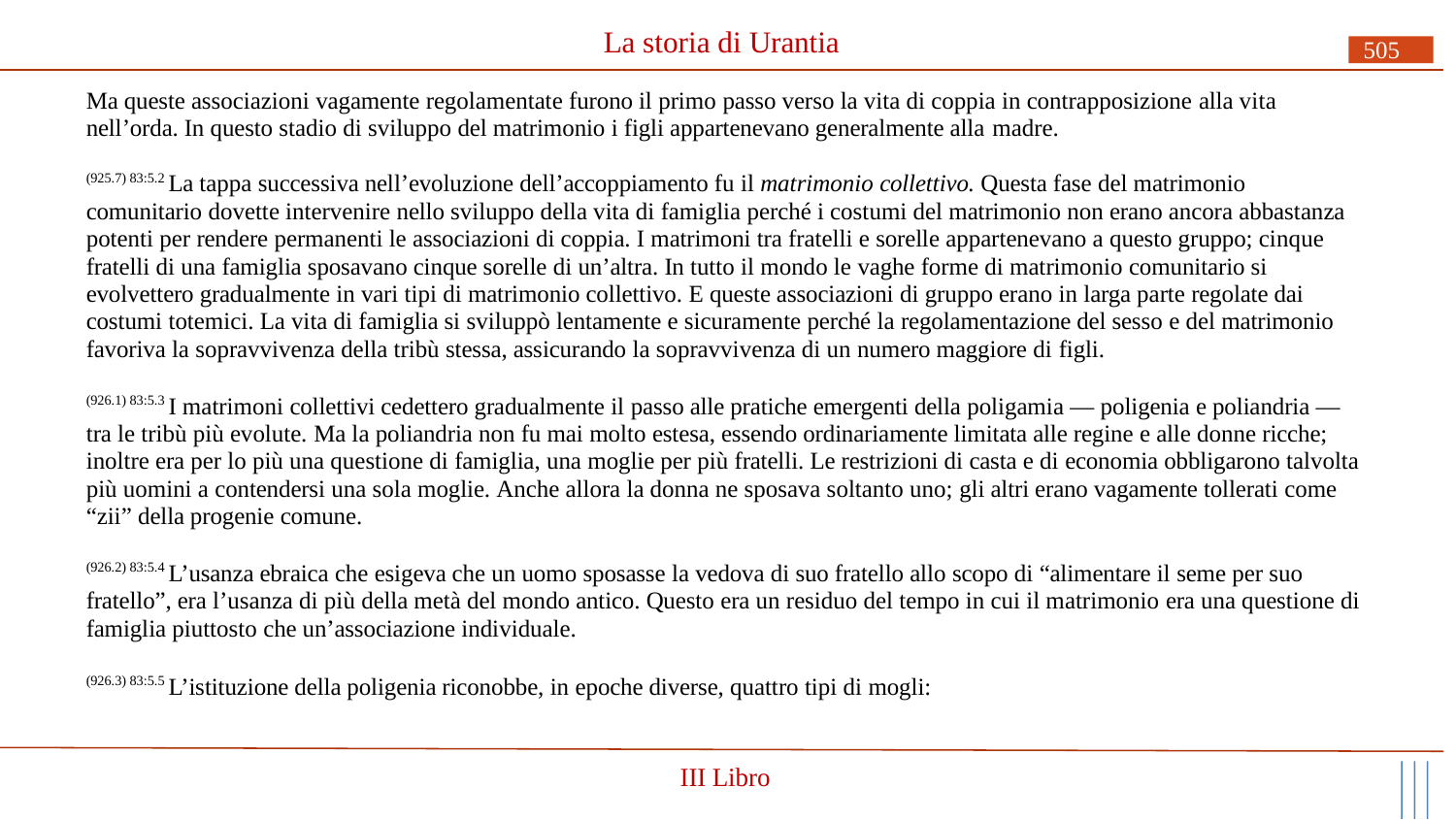

# La storia di Urantia
505

Ma queste associazioni vagamente regolamentate furono il primo passo verso la vita di coppia in contrapposizione alla vita  nell’orda. In questo stadio di sviluppo del matrimonio i figli appartenevano generalmente alla madre.

(925.7) 83:5.2 La tappa successiva nell’evoluzione dell’accoppiamento fu il matrimonio collettivo. Questa fase del matrimonio  comunitario dovette intervenire nello sviluppo della vita di famiglia perché i costumi del matrimonio non erano ancora abbastanza  potenti per rendere permanenti le associazioni di coppia. I matrimoni tra fratelli e sorelle appartenevano a questo gruppo; cinque  fratelli di una famiglia sposavano cinque sorelle di un’altra. In tutto il mondo le vaghe forme di matrimonio comunitario si  evolvettero gradualmente in vari tipi di matrimonio collettivo. E queste associazioni di gruppo erano in larga parte regolate dai  costumi totemici. La vita di famiglia si sviluppò lentamente e sicuramente perché la regolamentazione del sesso e del matrimonio  favoriva la sopravvivenza della tribù stessa, assicurando la sopravvivenza di un numero maggiore di figli.

(926.1) 83:5.3 I matrimoni collettivi cedettero gradualmente il passo alle pratiche emergenti della poligamia — poligenia e poliandria —  tra le tribù più evolute. Ma la poliandria non fu mai molto estesa, essendo ordinariamente limitata alle regine e alle donne ricche;  inoltre era per lo più una questione di famiglia, una moglie per più fratelli. Le restrizioni di casta e di economia obbligarono talvolta  più uomini a contendersi una sola moglie. Anche allora la donna ne sposava soltanto uno; gli altri erano vagamente tollerati come  “zii” della progenie comune.

(926.2) 83:5.4 L’usanza ebraica che esigeva che un uomo sposasse la vedova di suo fratello allo scopo di “alimentare il seme per suo  fratello”, era l’usanza di più della metà del mondo antico. Questo era un residuo del tempo in cui il matrimonio era una questione di  famiglia piuttosto che un’associazione individuale.

(926.3) 83:5.5 L’istituzione della poligenia riconobbe, in epoche diverse, quattro tipi di mogli:

III Libro